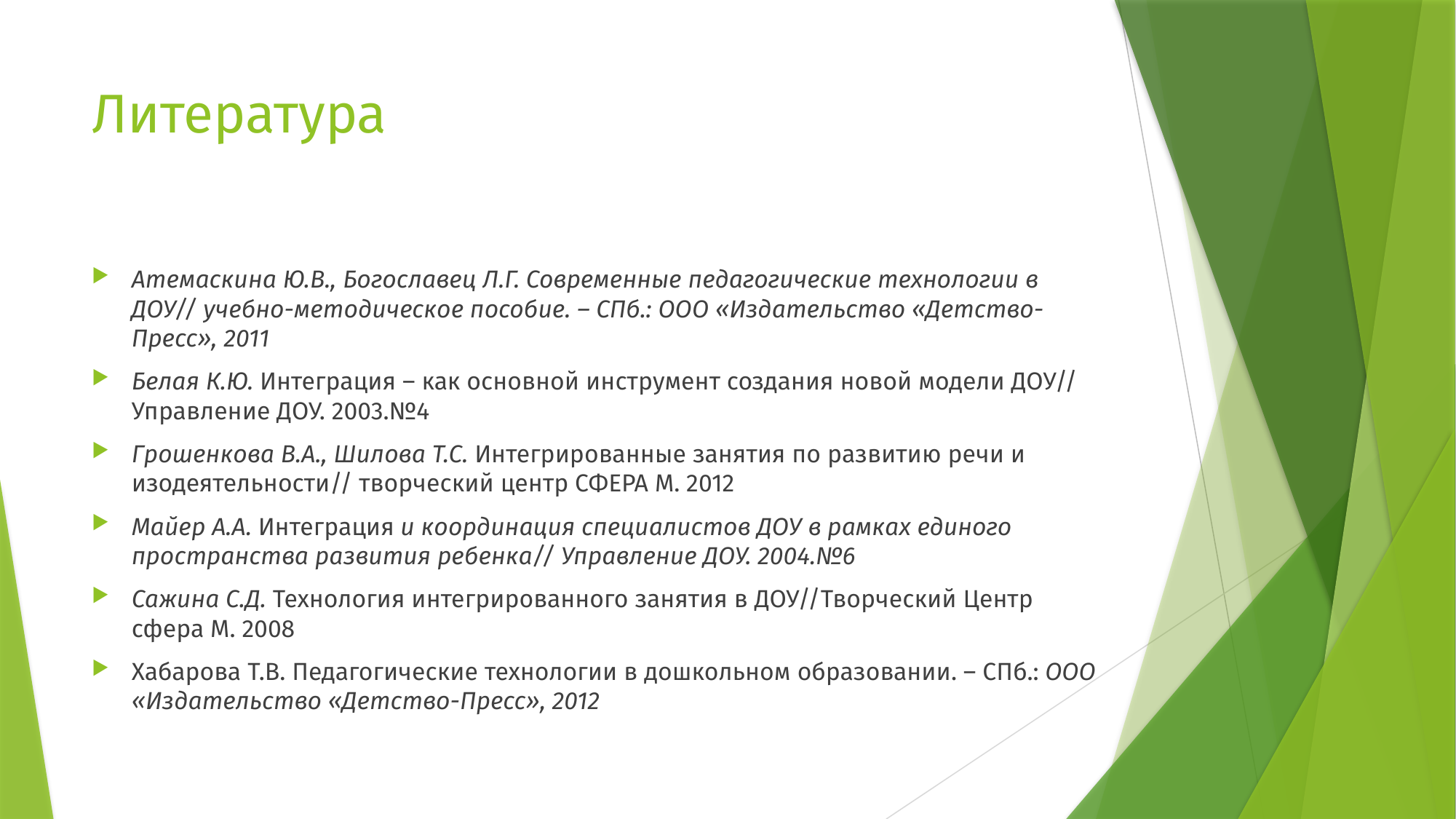

# Литература
Атемаскина Ю.В., Богославец Л.Г. Современные педагогические технологии в ДОУ// учебно-методическое пособие. – СПб.: ООО «Издательство «Детство-Пресс», 2011
Белая К.Ю. Интеграция – как основной инструмент создания новой модели ДОУ// Управление ДОУ. 2003.№4
Грошенкова В.А., Шилова Т.С. Интегрированные занятия по развитию речи и изодеятельности// творческий центр СФЕРА М. 2012
Майер А.А. Интеграция и координация специалистов ДОУ в рамках единого пространства развития ребенка// Управление ДОУ. 2004.№6
Сажина С.Д. Технология интегрированного занятия в ДОУ//Творческий Центр сфера М. 2008
Хабарова Т.В. Педагогические технологии в дошкольном образовании. – СПб.: ООО «Издательство «Детство-Пресс», 2012